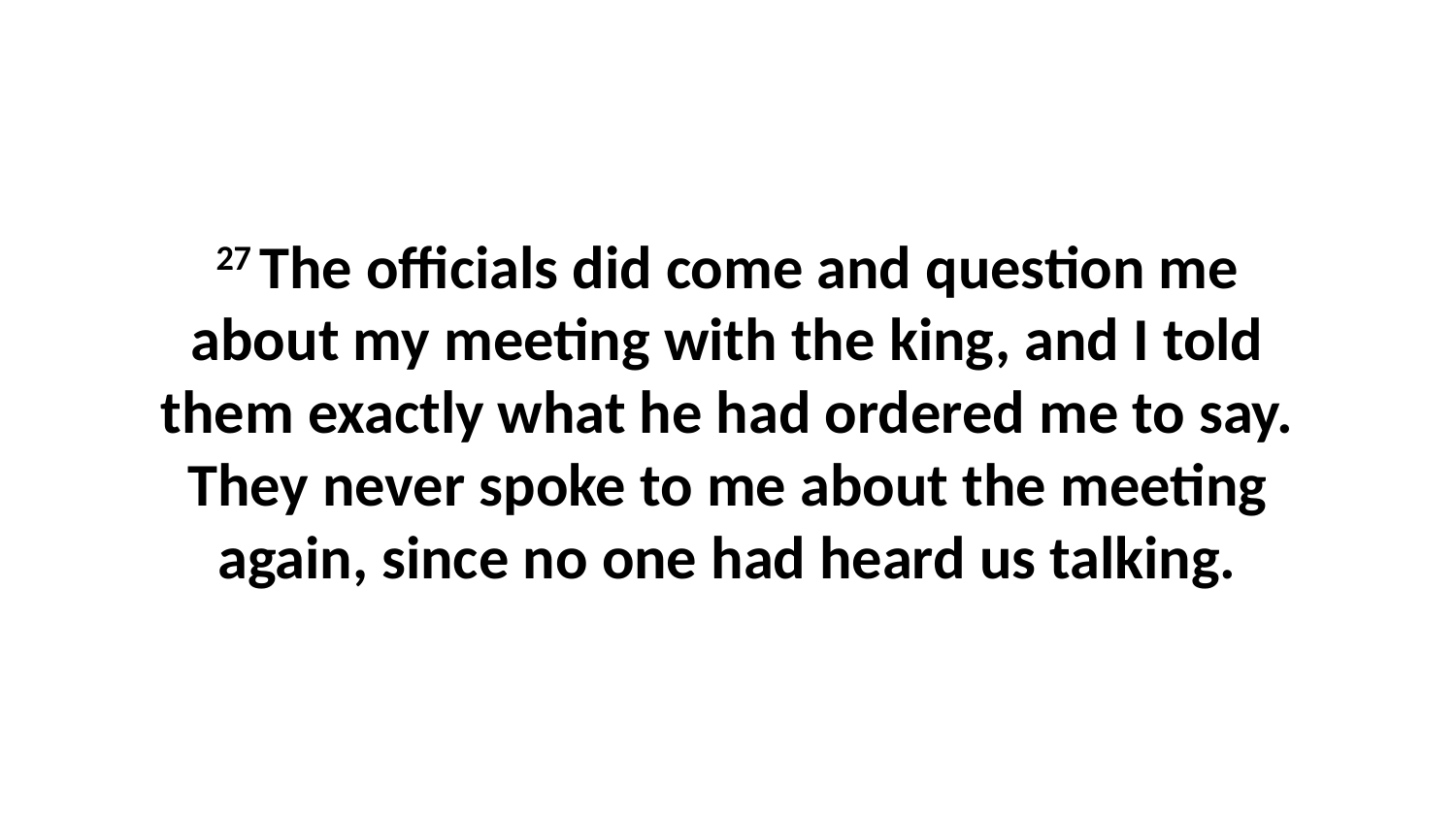

27 The officials did come and question me about my meeting with the king, and I told them exactly what he had ordered me to say. They never spoke to me about the meeting again, since no one had heard us talking.